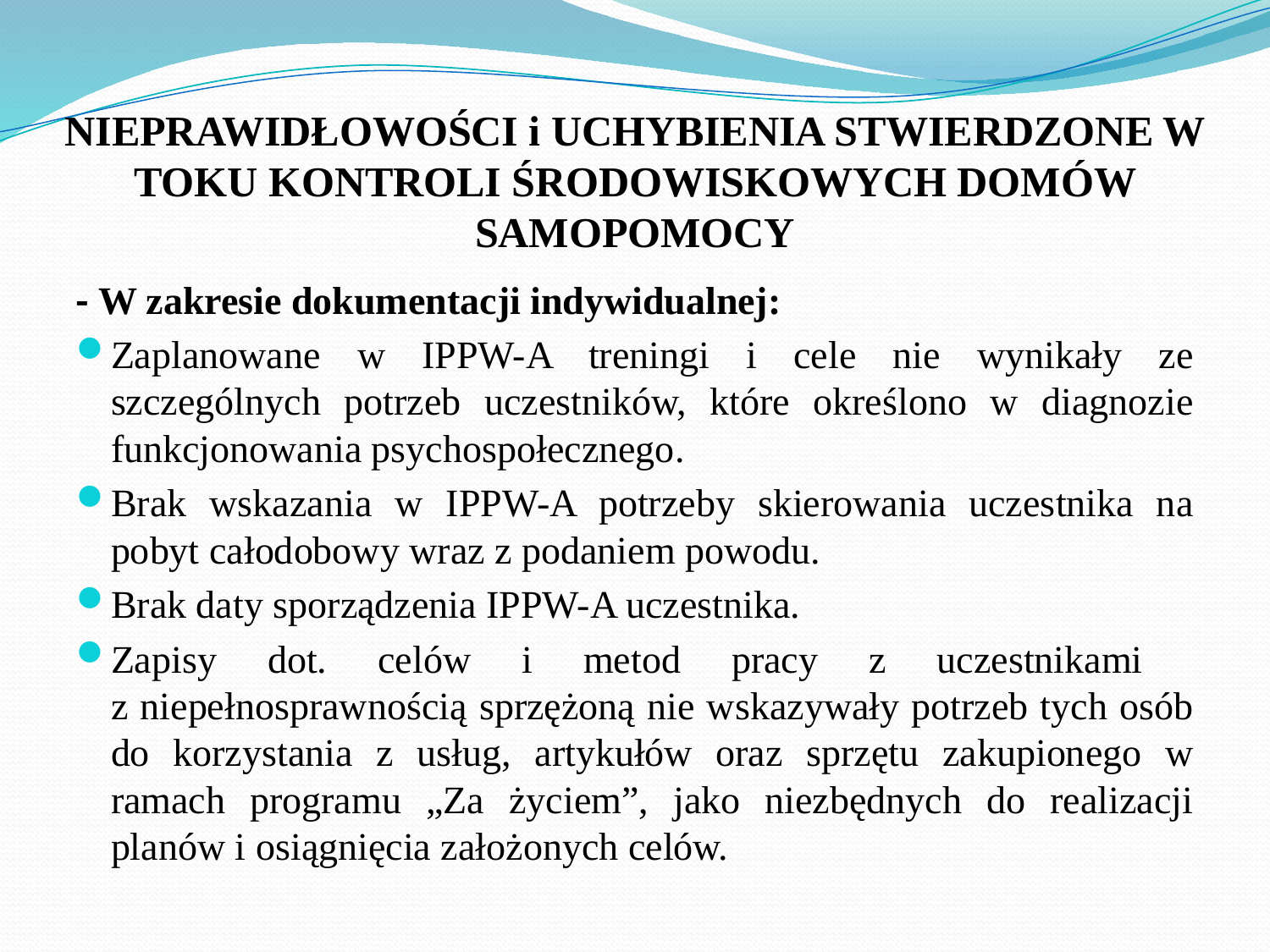

# NIEPRAWIDŁOWOŚCI i UCHYBIENIA STWIERDZONE W TOKU KONTROLI ŚRODOWISKOWYCH DOMÓW SAMOPOMOCY
- W zakresie dokumentacji indywidualnej:
Zaplanowane w IPPW-A treningi i cele nie wynikały ze szczególnych potrzeb uczestników, które określono w diagnozie funkcjonowania psychospołecznego.
Brak wskazania w IPPW-A potrzeby skierowania uczestnika na pobyt całodobowy wraz z podaniem powodu.
Brak daty sporządzenia IPPW-A uczestnika.
Zapisy dot. celów i metod pracy z uczestnikami
z niepełnosprawnością sprzężoną nie wskazywały potrzeb tych osób do korzystania z usług, artykułów oraz sprzętu zakupionego w ramach programu „Za życiem”, jako niezbędnych do realizacji planów i osiągnięcia założonych celów.